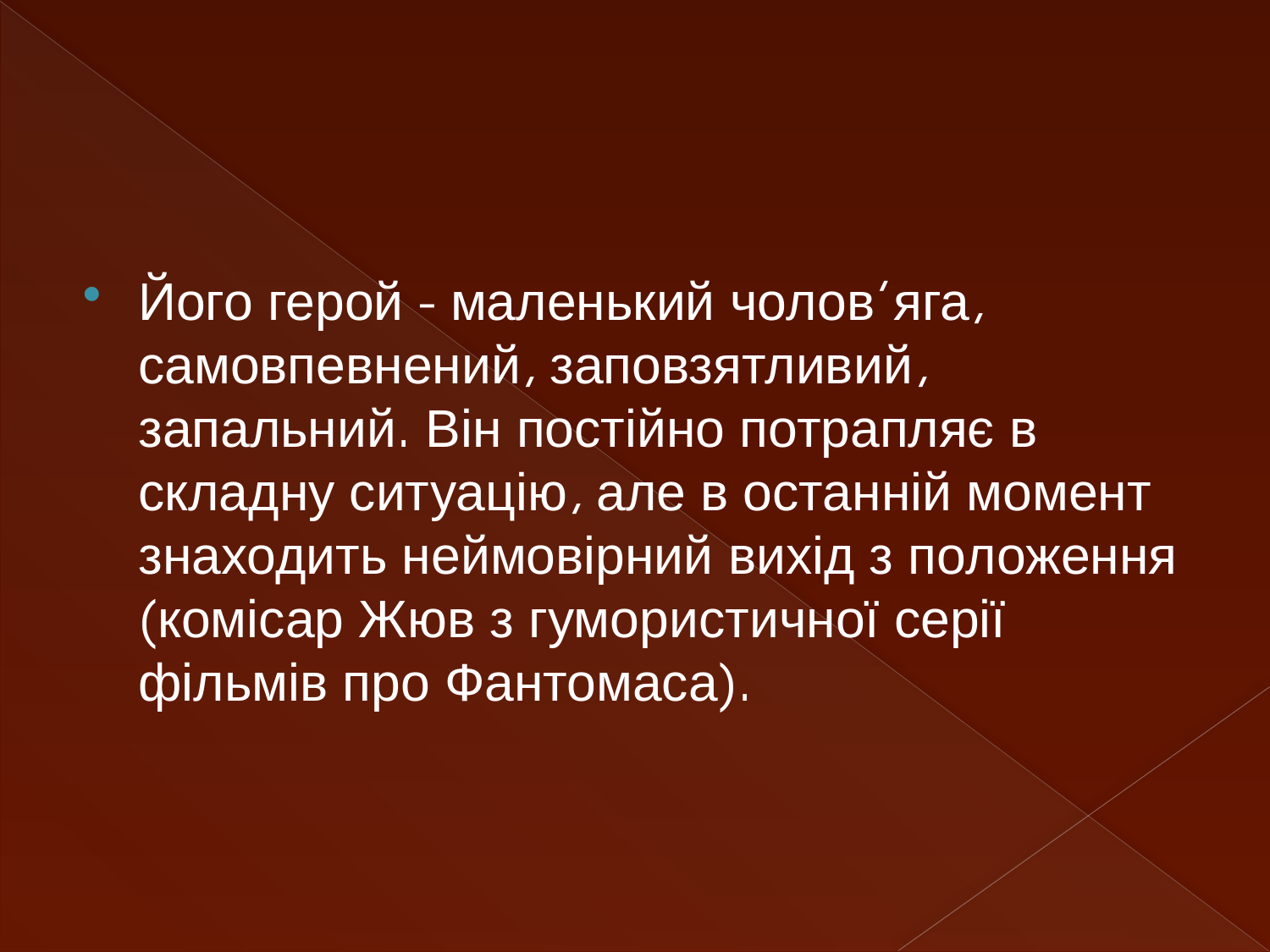

#
Його герой - маленький чолов’яга, самовпевнений, заповзятливий, запальний. Він постійно потрапляє в складну ситуацію, але в останній момент знаходить неймовірний вихід з положення (комісар Жюв з гумористичної серії фільмів про Фантомаса).